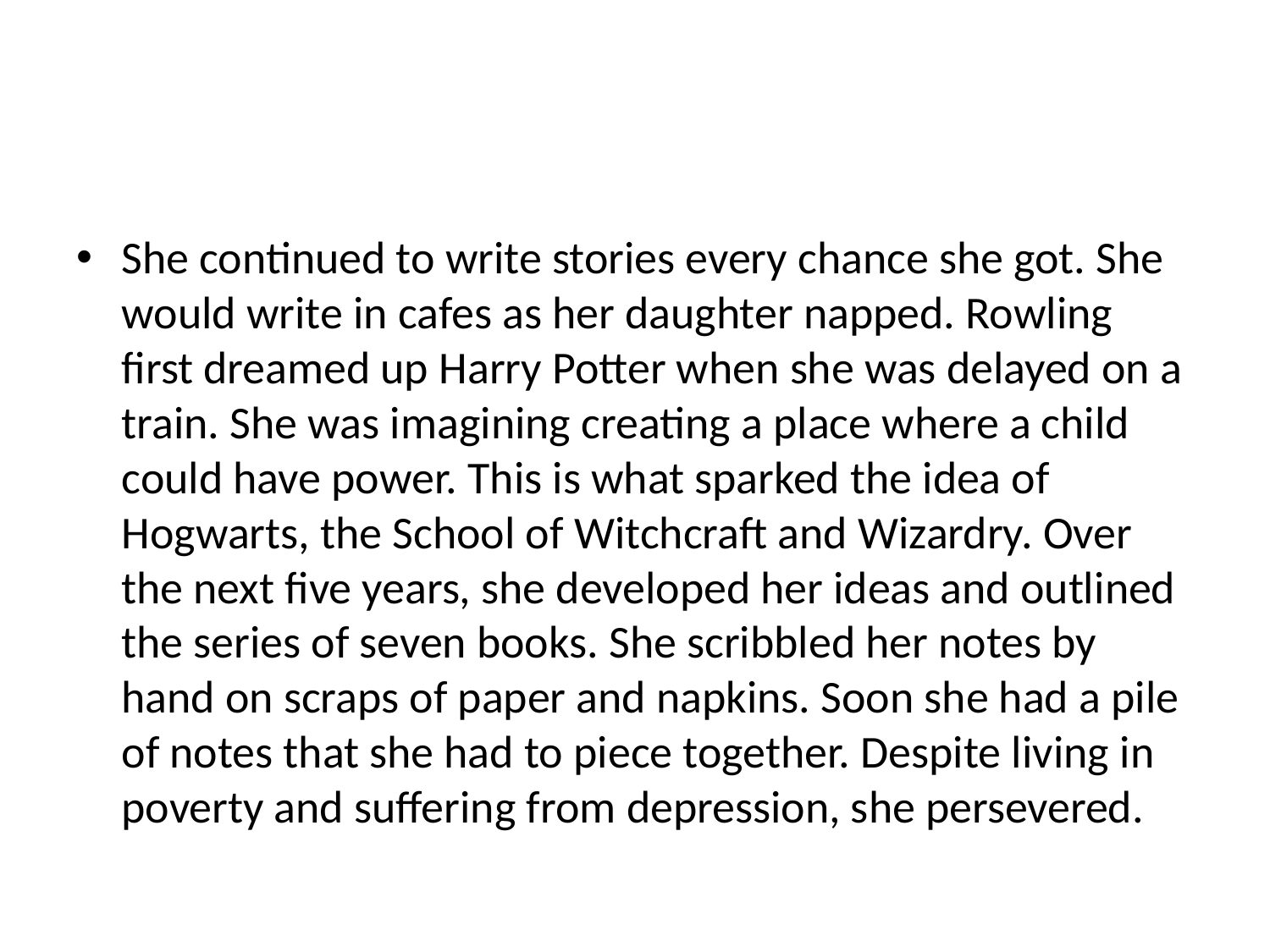

#
She continued to write stories every chance she got. She would write in cafes as her daughter napped. Rowling first dreamed up Harry Potter when she was delayed on a train. She was imagining creating a place where a child could have power. This is what sparked the idea of Hogwarts, the School of Witchcraft and Wizardry. Over the next five years, she developed her ideas and outlined the series of seven books. She scribbled her notes by hand on scraps of paper and napkins. Soon she had a pile of notes that she had to piece together. Despite living in poverty and suffering from depression, she persevered.